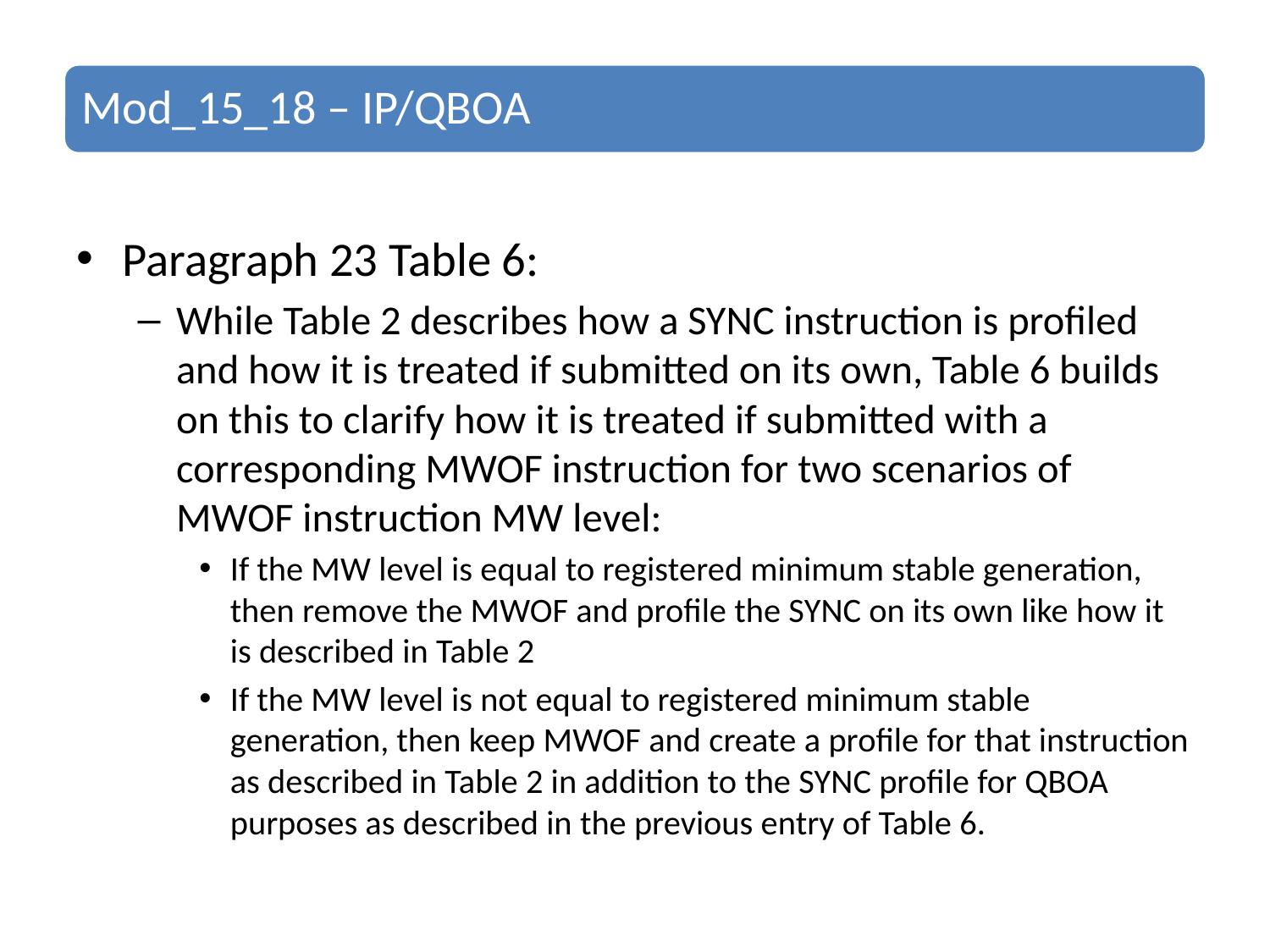

Mod_15_18 – IP/QBOA
Paragraph 23 Table 6:
While Table 2 describes how a SYNC instruction is profiled and how it is treated if submitted on its own, Table 6 builds on this to clarify how it is treated if submitted with a corresponding MWOF instruction for two scenarios of MWOF instruction MW level:
If the MW level is equal to registered minimum stable generation, then remove the MWOF and profile the SYNC on its own like how it is described in Table 2
If the MW level is not equal to registered minimum stable generation, then keep MWOF and create a profile for that instruction as described in Table 2 in addition to the SYNC profile for QBOA purposes as described in the previous entry of Table 6.